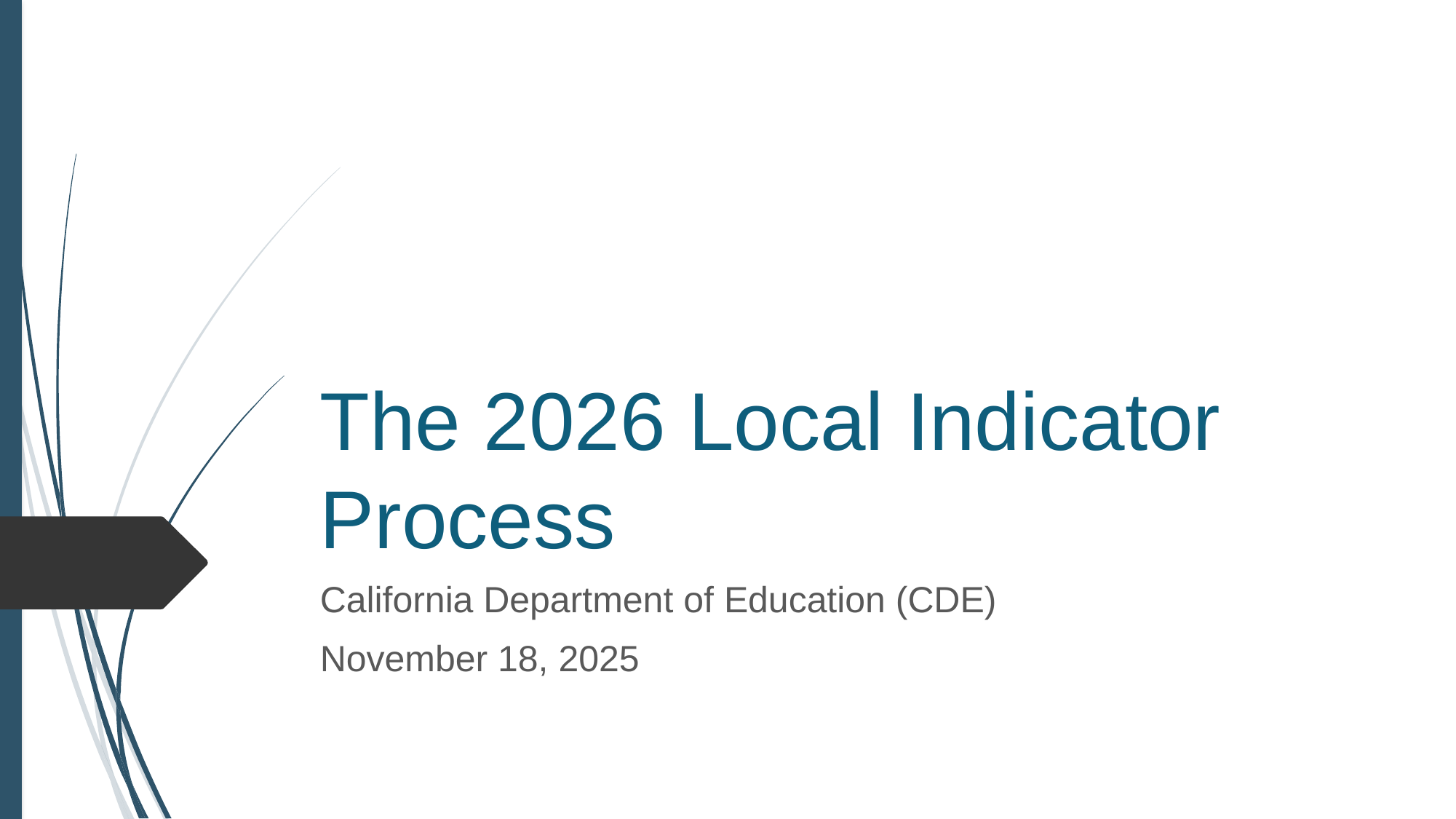

# The 2026 Local Indicator Process
California Department of Education (CDE)
November 18, 2025